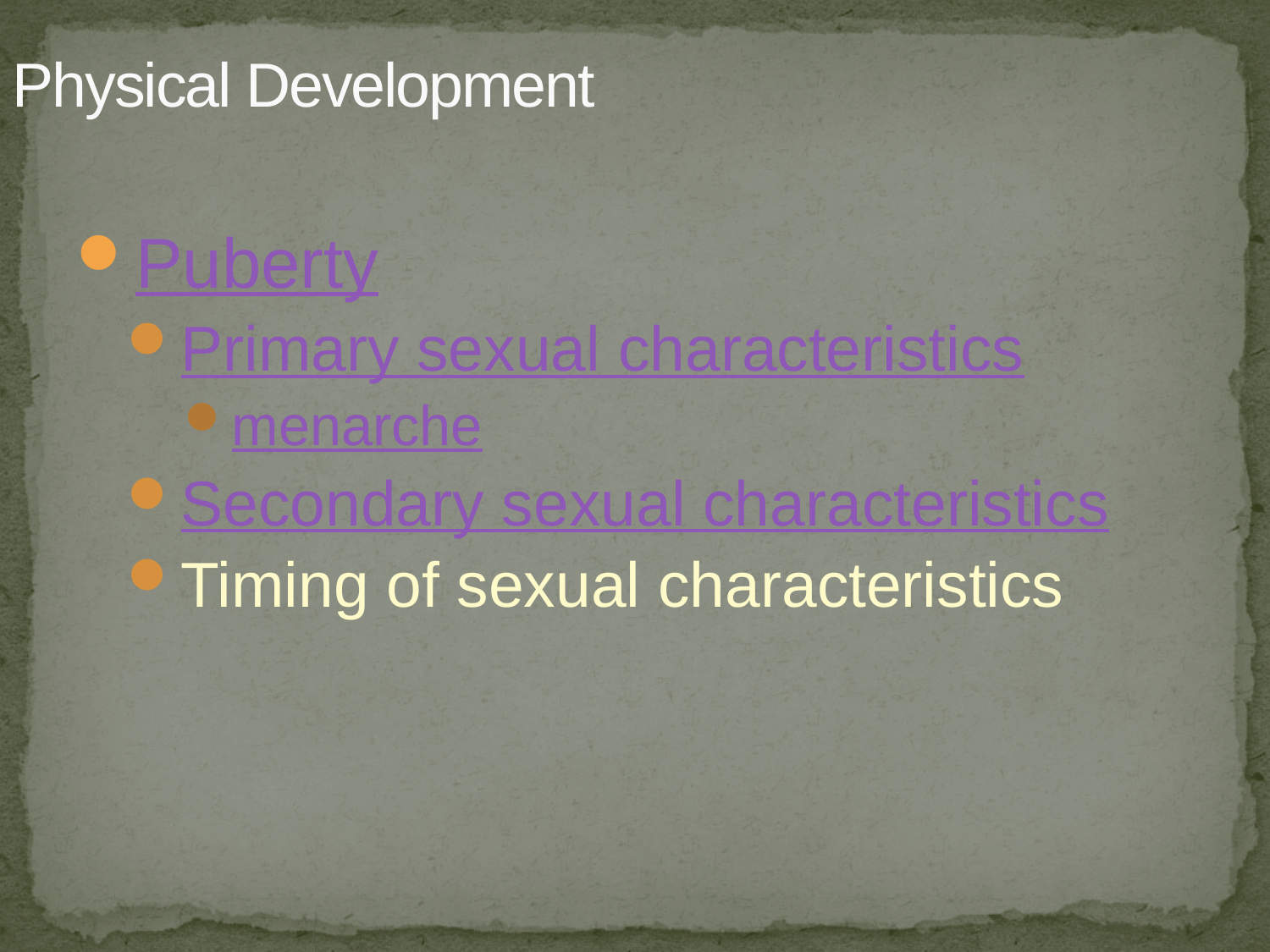

# Physical Development
Puberty
Primary sexual characteristics
menarche
Secondary sexual characteristics
Timing of sexual characteristics